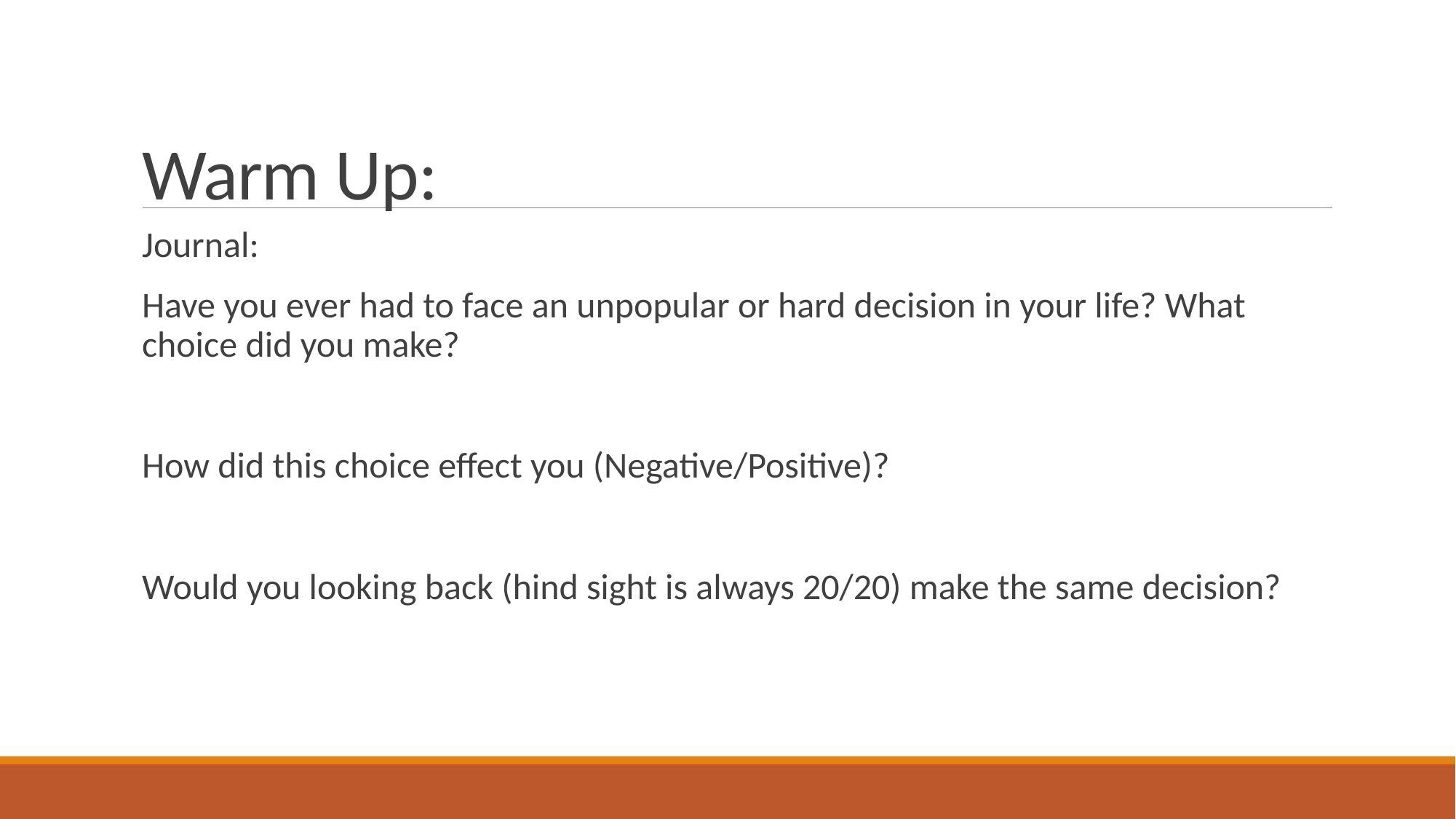

# Warm Up:
Journal:
Have you ever had to face an unpopular or hard decision in your life? What choice did you make?

How did this choice effect you (Negative/Positive)?

Would you looking back (hind sight is always 20/20) make the same decision?